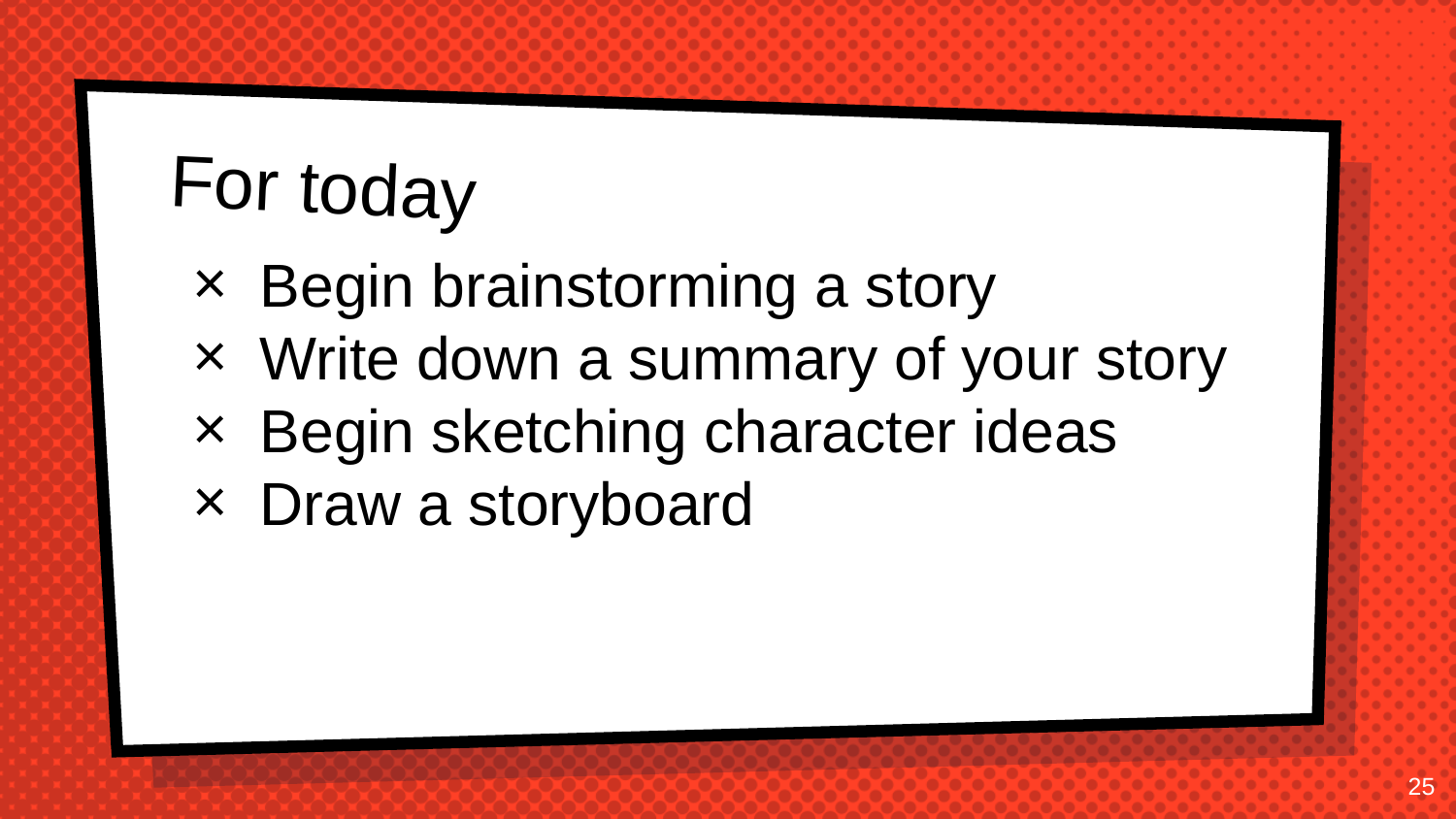

# For today
Begin brainstorming a story
Write down a summary of your story
Begin sketching character ideas
Draw a storyboard
25